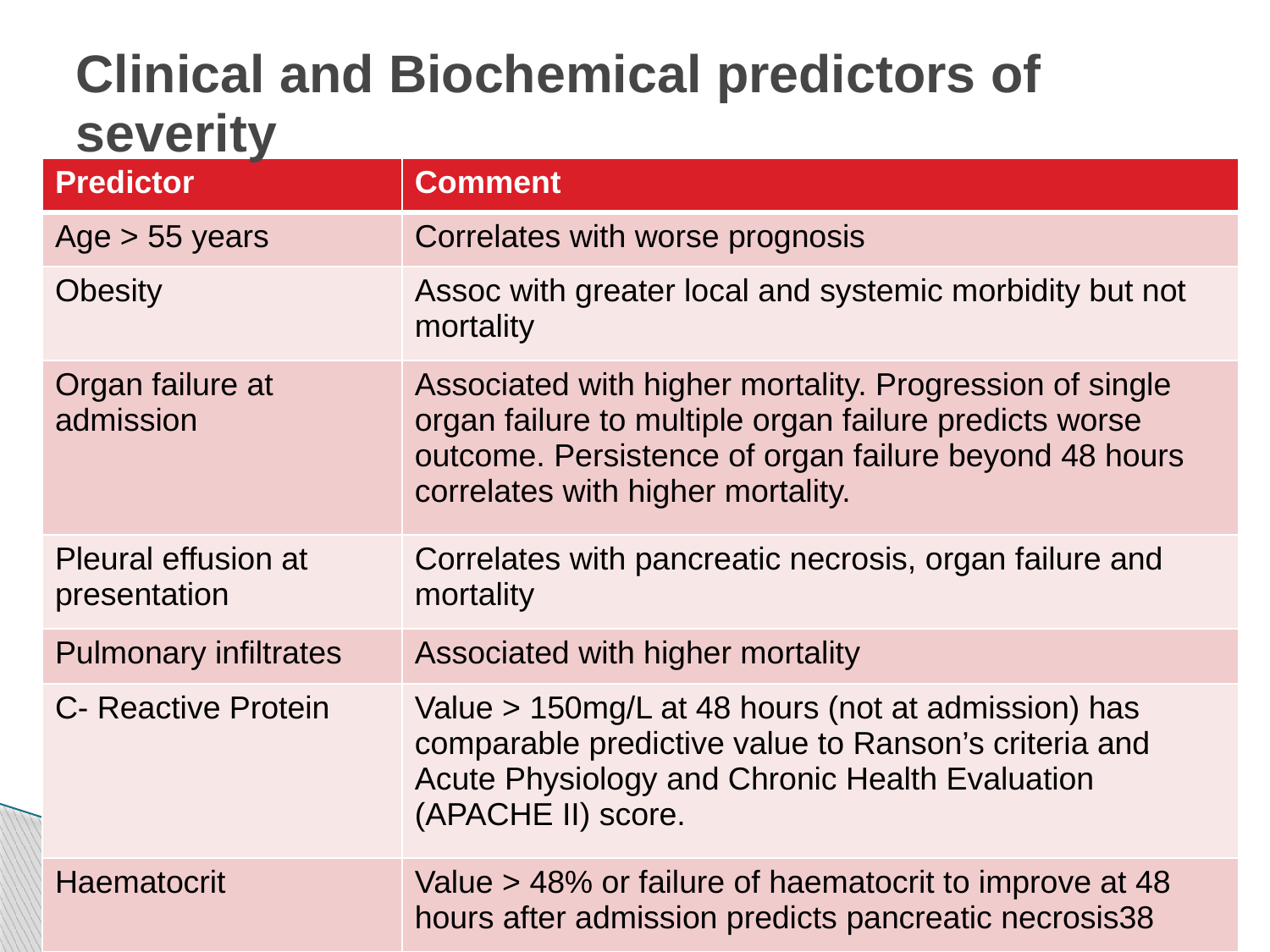

# Clinical and Biochemical predictors of severity
| Predictor | Comment |
| --- | --- |
| Age > 55 years | Correlates with worse prognosis |
| Obesity | Assoc with greater local and systemic morbidity but not mortality |
| Organ failure at admission | Associated with higher mortality. Progression of single organ failure to multiple organ failure predicts worse outcome. Persistence of organ failure beyond 48 hours correlates with higher mortality. |
| Pleural effusion at presentation | Correlates with pancreatic necrosis, organ failure and mortality |
| Pulmonary infiltrates | Associated with higher mortality |
| C- Reactive Protein | Value > 150mg/L at 48 hours (not at admission) has comparable predictive value to Ranson’s criteria and Acute Physiology and Chronic Health Evaluation (APACHE II) score. |
| Haematocrit | Value > 48% or failure of haematocrit to improve at 48 hours after admission predicts pancreatic necrosis38 |